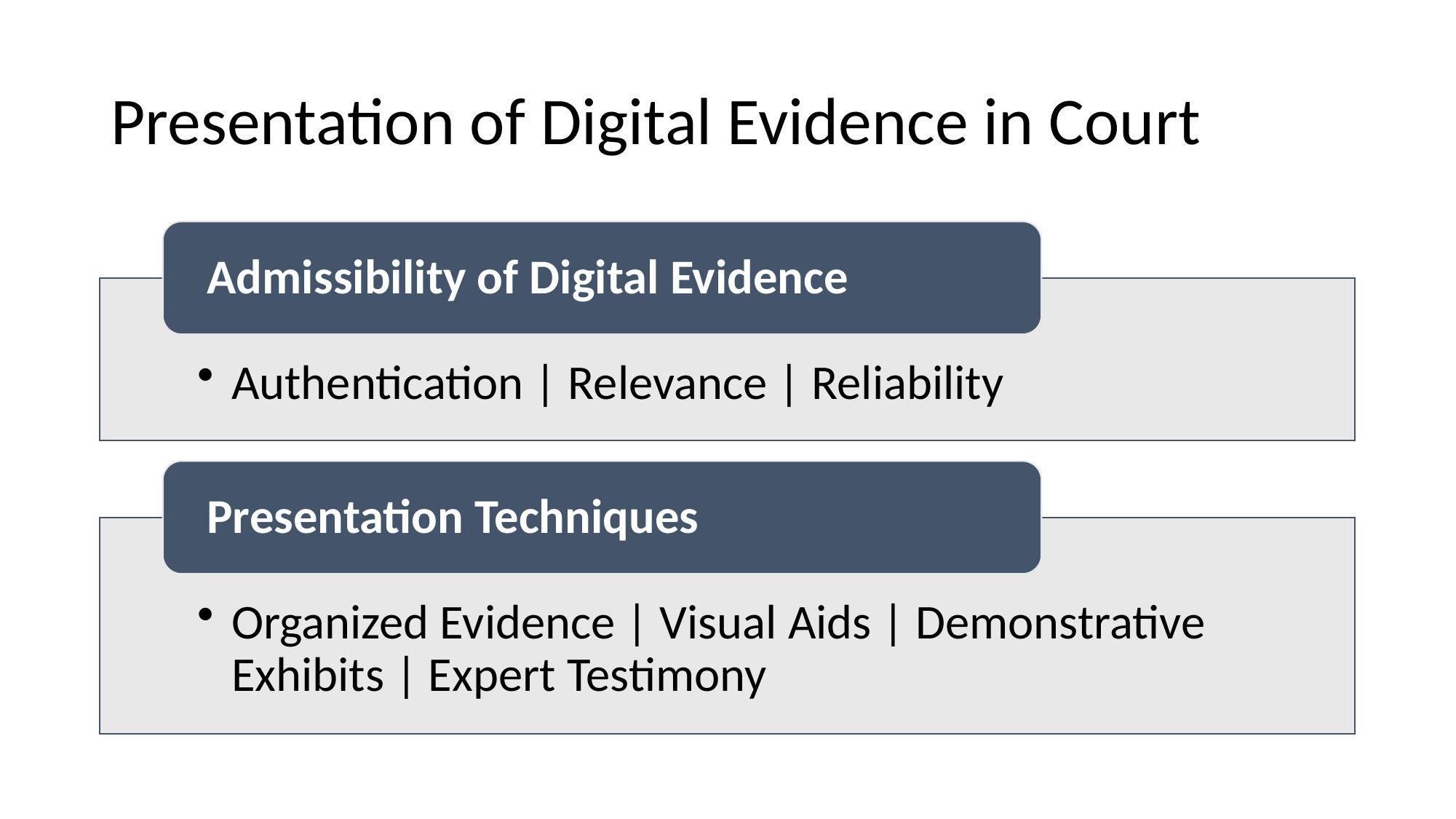

# Presentation of Digital Evidence in Court
Authentication | Relevance | Reliability
Admissibility of Digital Evidence
Organized Evidence | Visual Aids | Demonstrative Exhibits | Expert Testimony
Presentation Techniques